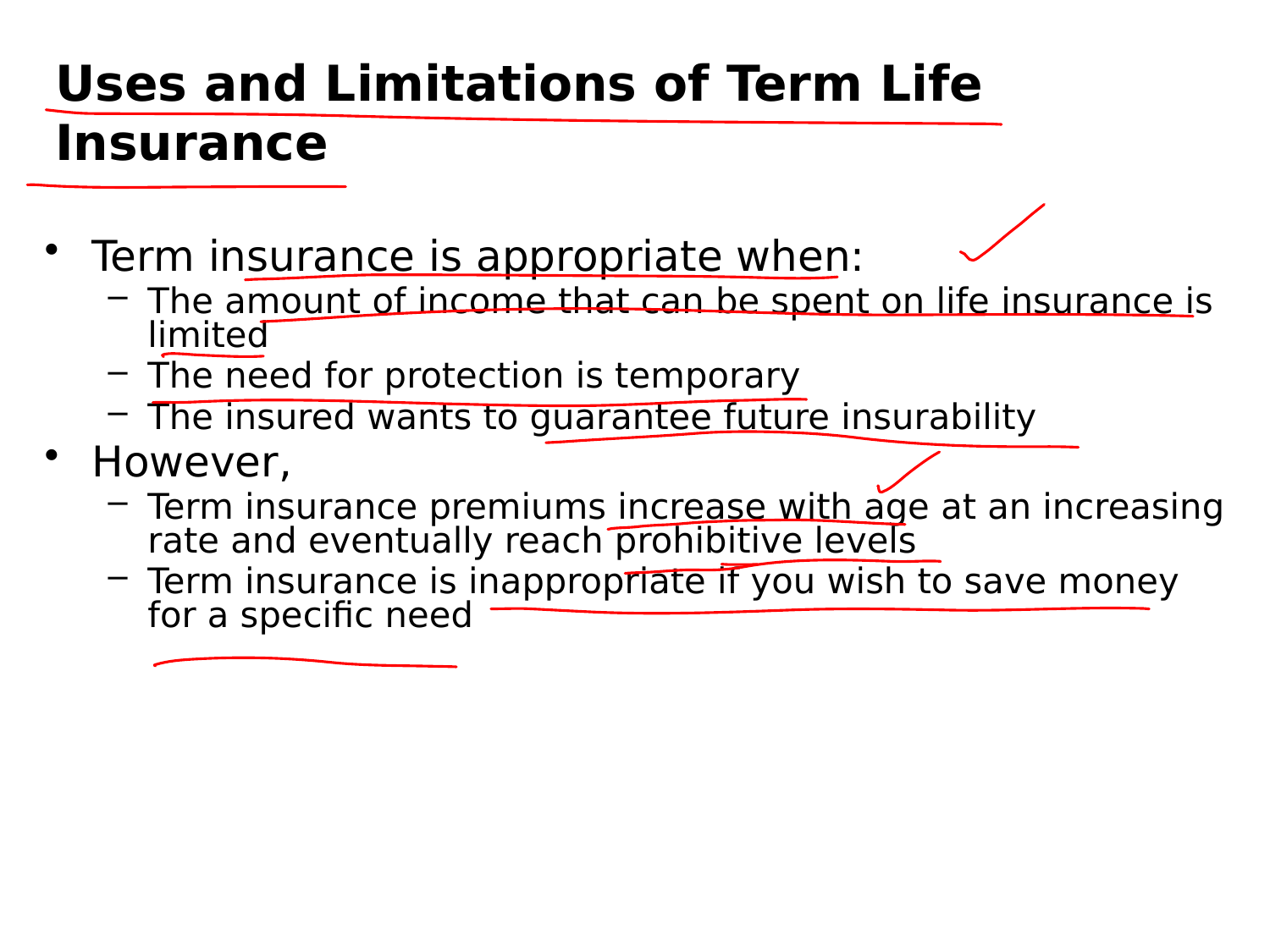

Uses and Limitations of Term Life Insurance
Term insurance is appropriate when:
The amount of income that can be spent on life insurance is limited
The need for protection is temporary
The insured wants to guarantee future insurability
However,
Term insurance premiums increase with age at an increasing rate and eventually reach prohibitive levels
Term insurance is inappropriate if you wish to save money for a specific need